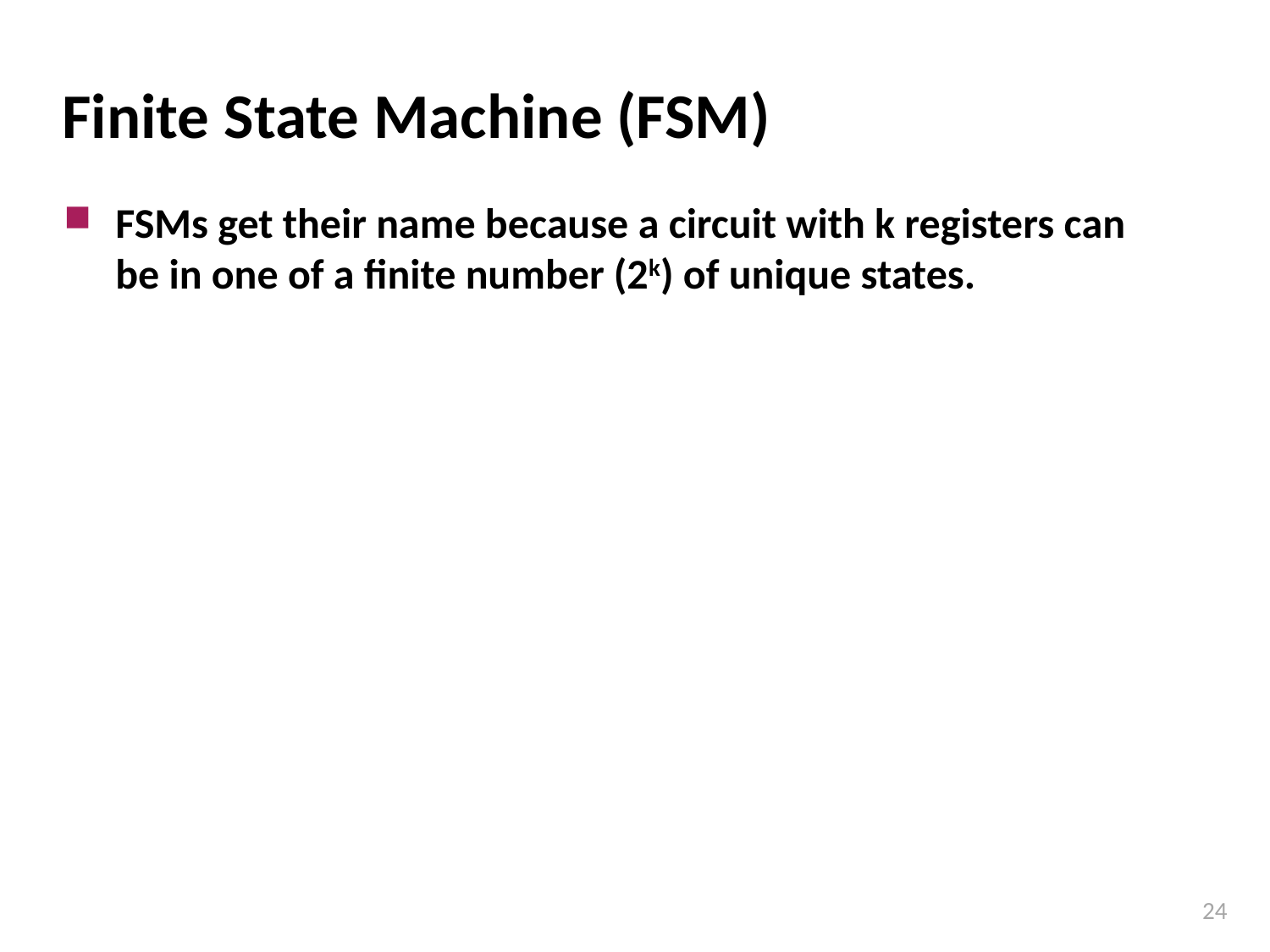

# Finite State Machine (FSM)

FSMs get their name because a circuit with k registers can be in one of a finite number (2k) of unique states.